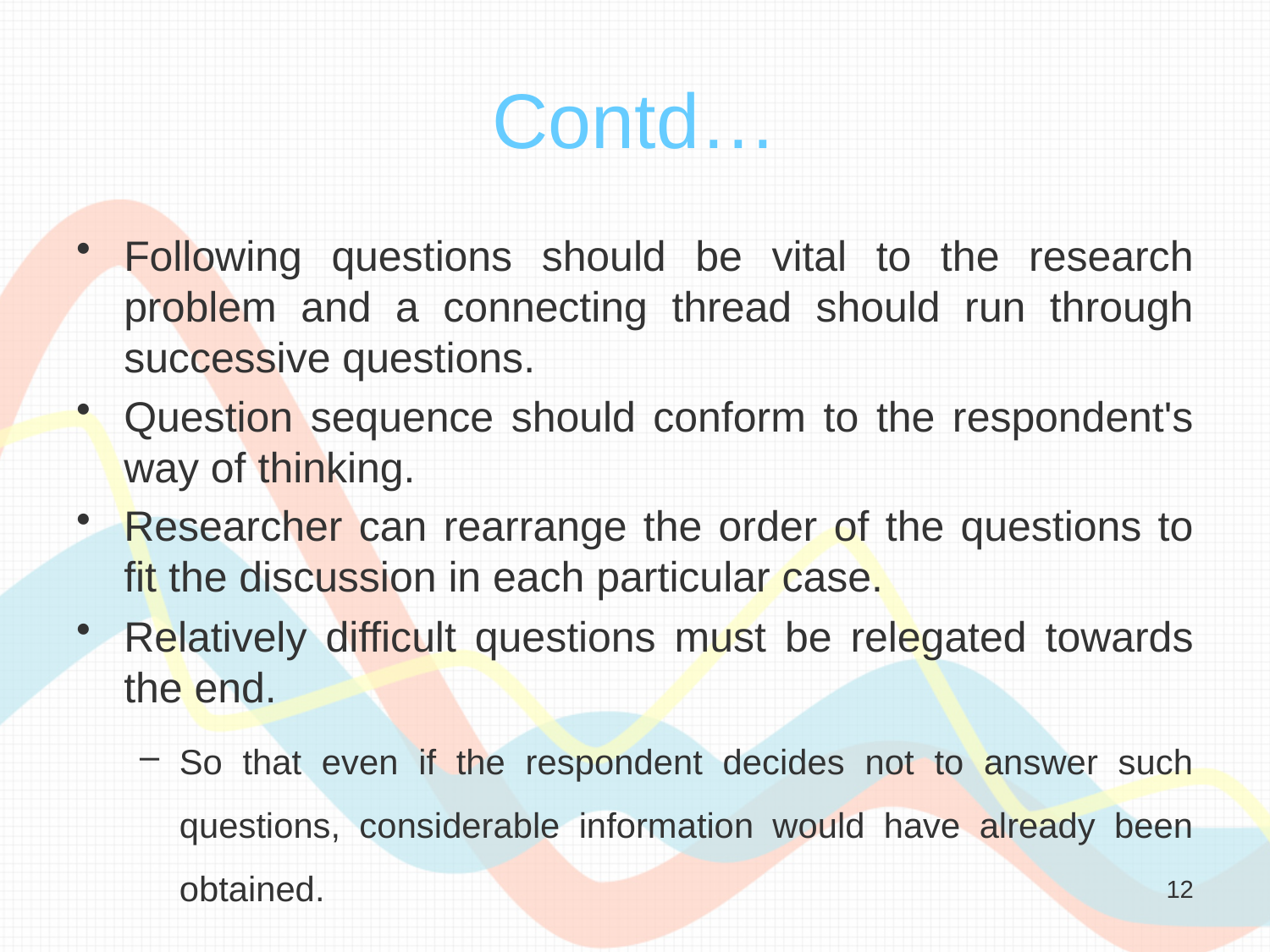

# Contd…
Following questions should be vital to the research problem and a connecting thread should run through successive questions.
Question sequence should conform to the respondent's way of thinking.
Researcher can rearrange the order of the questions to fit the discussion in each particular case.
Relatively difficult questions must be relegated towards the end.
So that even if the respondent decides not to answer such questions, considerable information would have already been obtained.

12